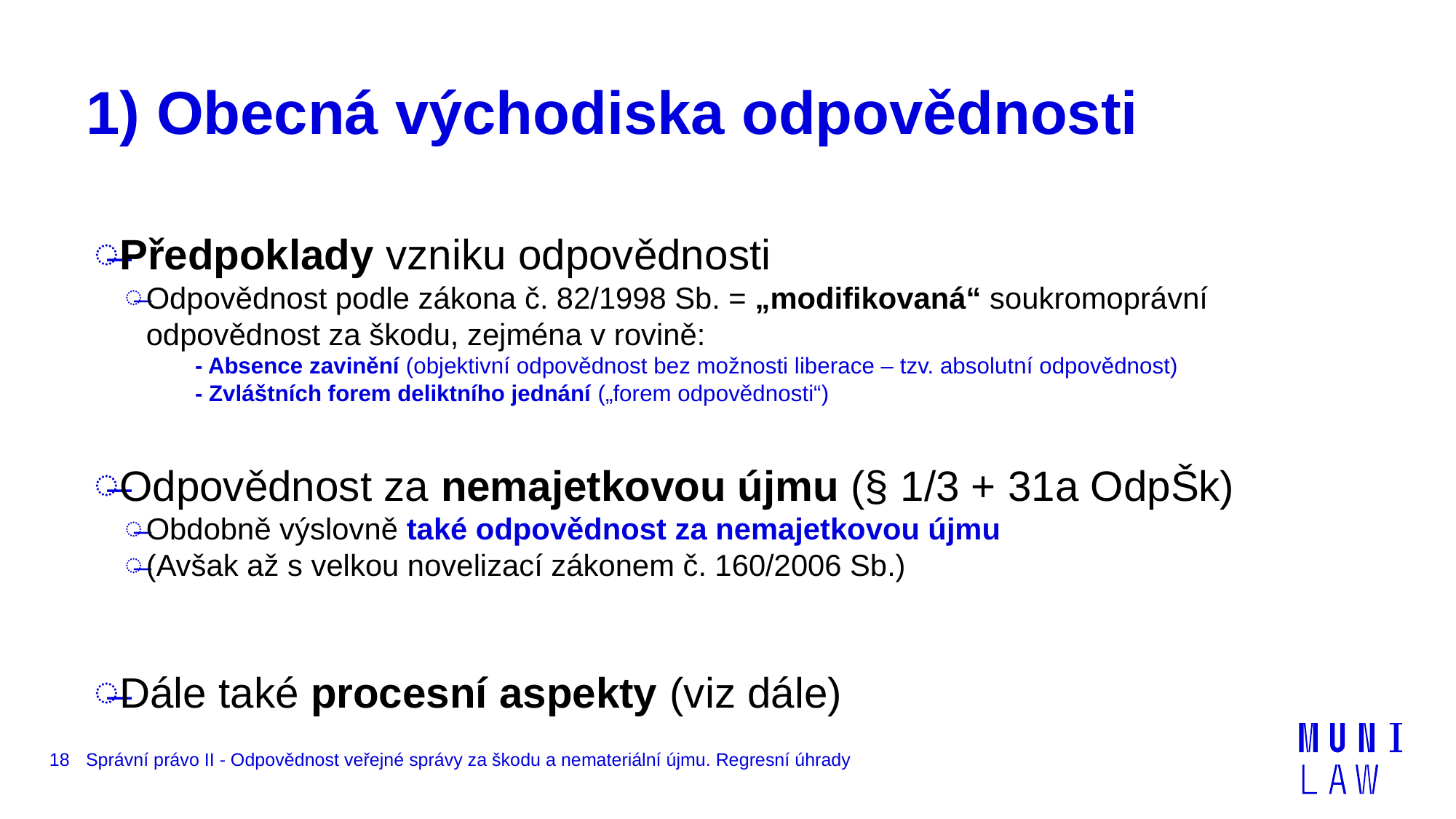

# 1) Obecná východiska odpovědnosti
Předpoklady vzniku odpovědnosti
Odpovědnost podle zákona č. 82/1998 Sb. = „modifikovaná“ soukromoprávní   odpovědnost za škodu, zejména v rovině:
- Absence zavinění (objektivní odpovědnost bez možnosti liberace – tzv. absolutní odpovědnost)
- Zvláštních forem deliktního jednání („forem odpovědnosti“)

Odpovědnost za nemajetkovou újmu (§ 1/3 + 31a OdpŠk)
Obdobně výslovně také odpovědnost za nemajetkovou újmu
(Avšak až s velkou novelizací zákonem č. 160/2006 Sb.)

Dále také procesní aspekty (viz dále)

18
Správní právo II - Odpovědnost veřejné správy za škodu a nemateriální újmu. Regresní úhrady